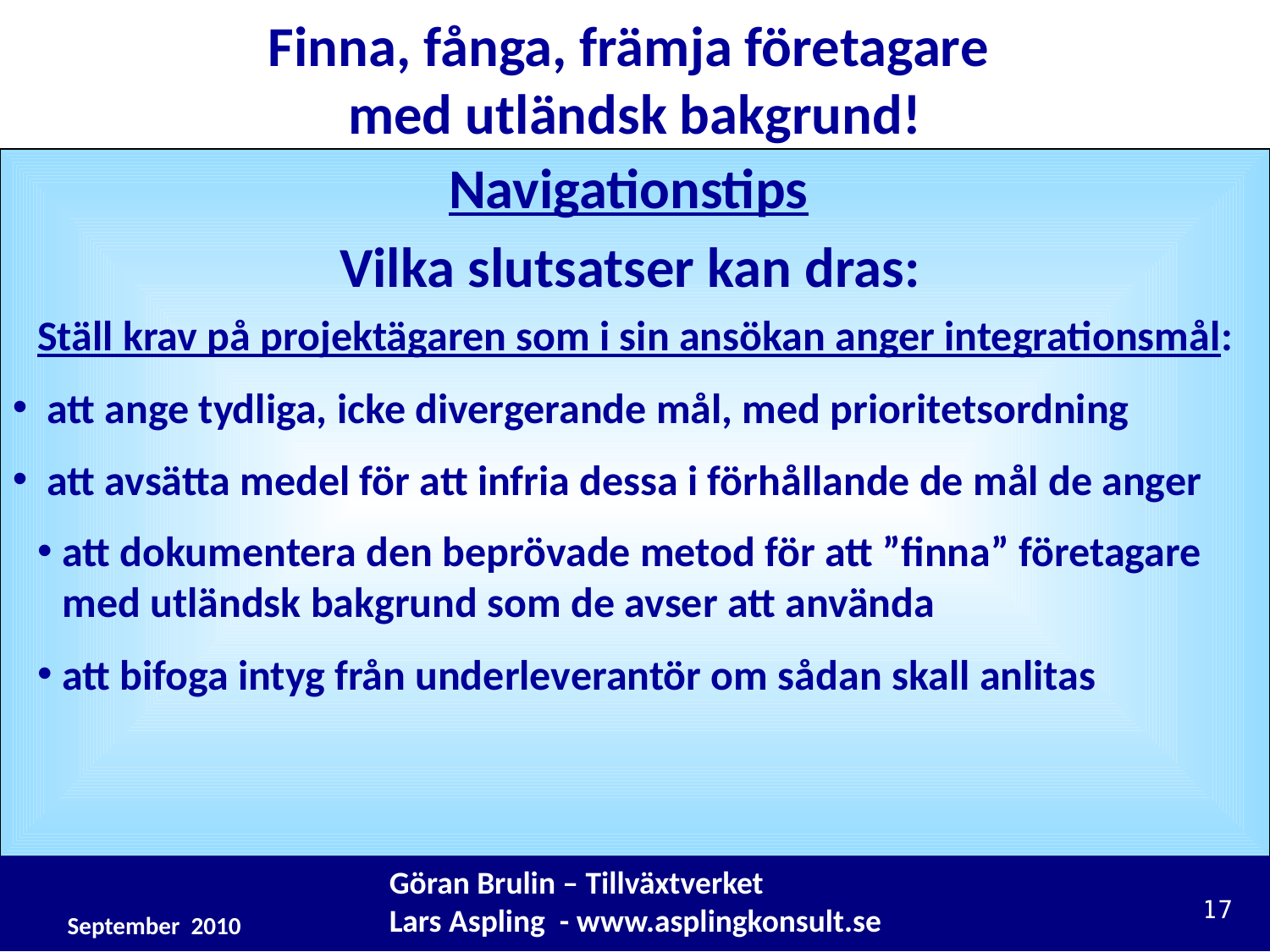

Finna, fånga, främja företagare
med utländsk bakgrund!

Navigationstips
Vilka slutsatser kan dras:
Ställ krav på projektägaren som i sin ansökan anger integrationsmål:
 att ange tydliga, icke divergerande mål, med prioritetsordning
 att avsätta medel för att infria dessa i förhållande de mål de anger
att dokumentera den beprövade metod för att ”finna” företagare med utländsk bakgrund som de avser att använda
att bifoga intyg från underleverantör om sådan skall anlitas

Göran Brulin – Tillväxtverket
Lars Aspling  - www.asplingkonsult.se

17
September  2010